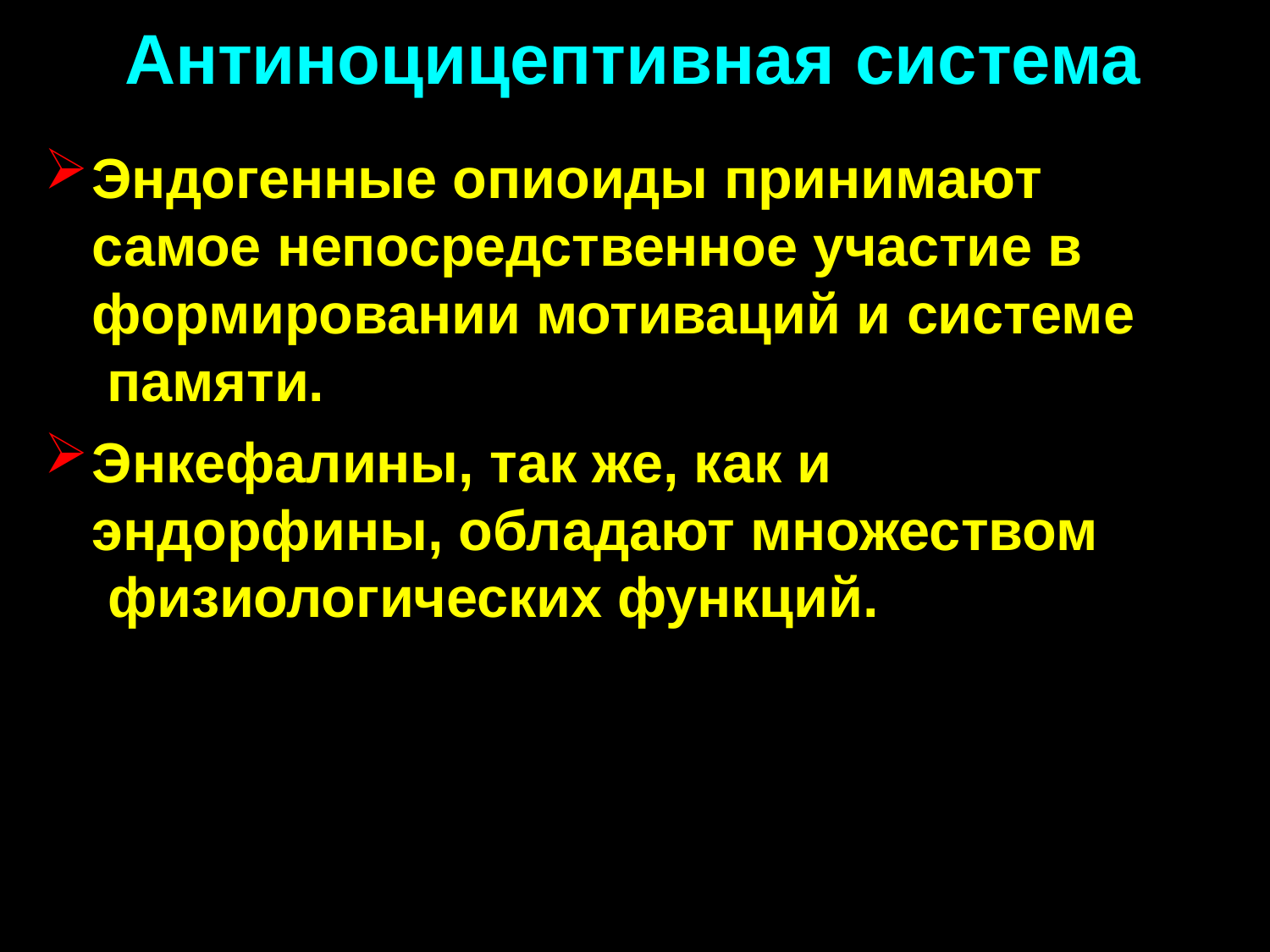

# Антиноцицептивная система
Эндогенные опиоиды принимают  самое непосредственное участие в  формировании мотиваций и системе  памяти.
Энкефалины, так же, как и  эндорфины, обладают множеством  физиологических функций.